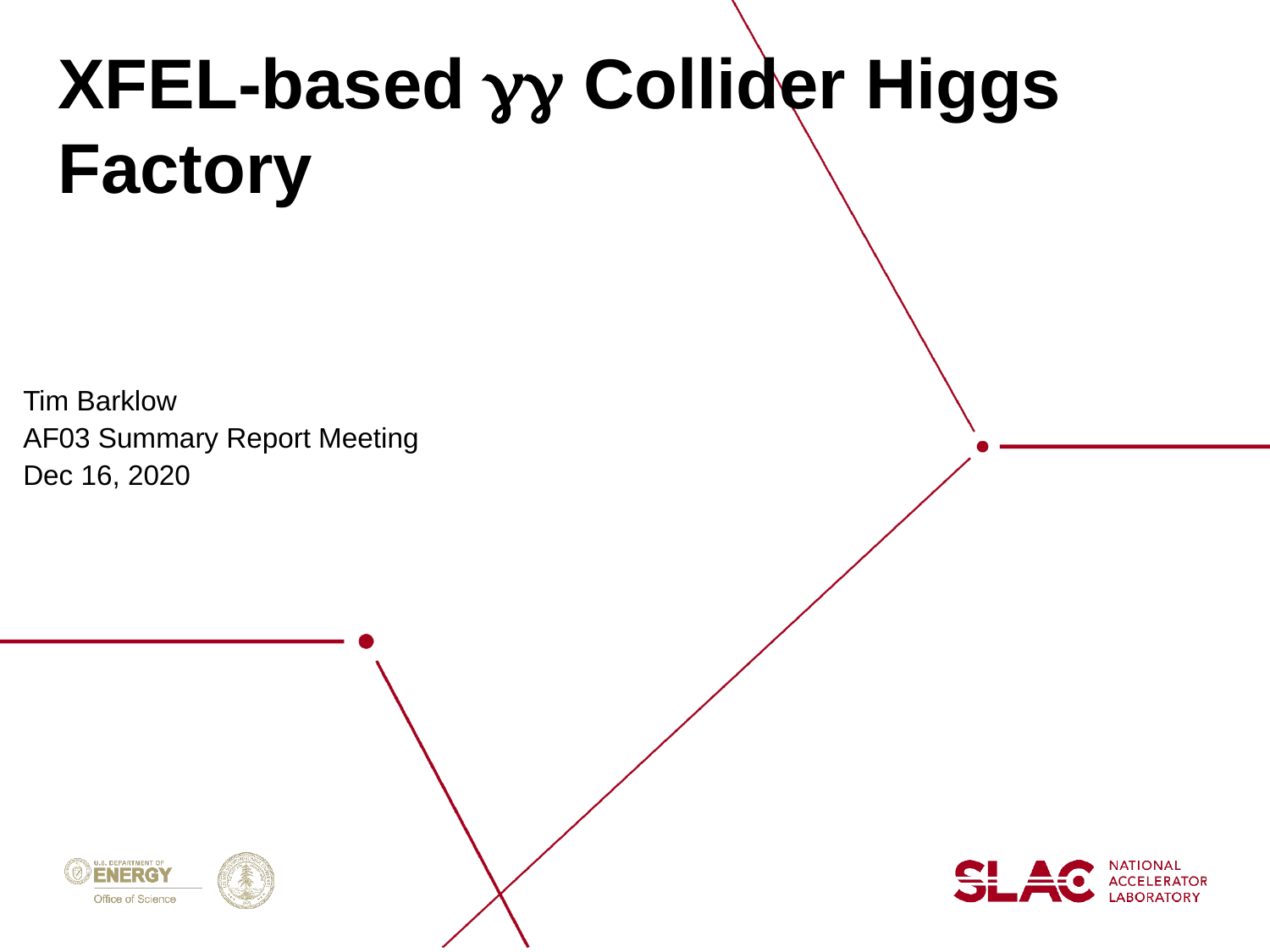

XFEL-based γγ Collider Higgs Factory

Tim Barklow
AF03 Summary Report Meeting
Dec 16, 2020